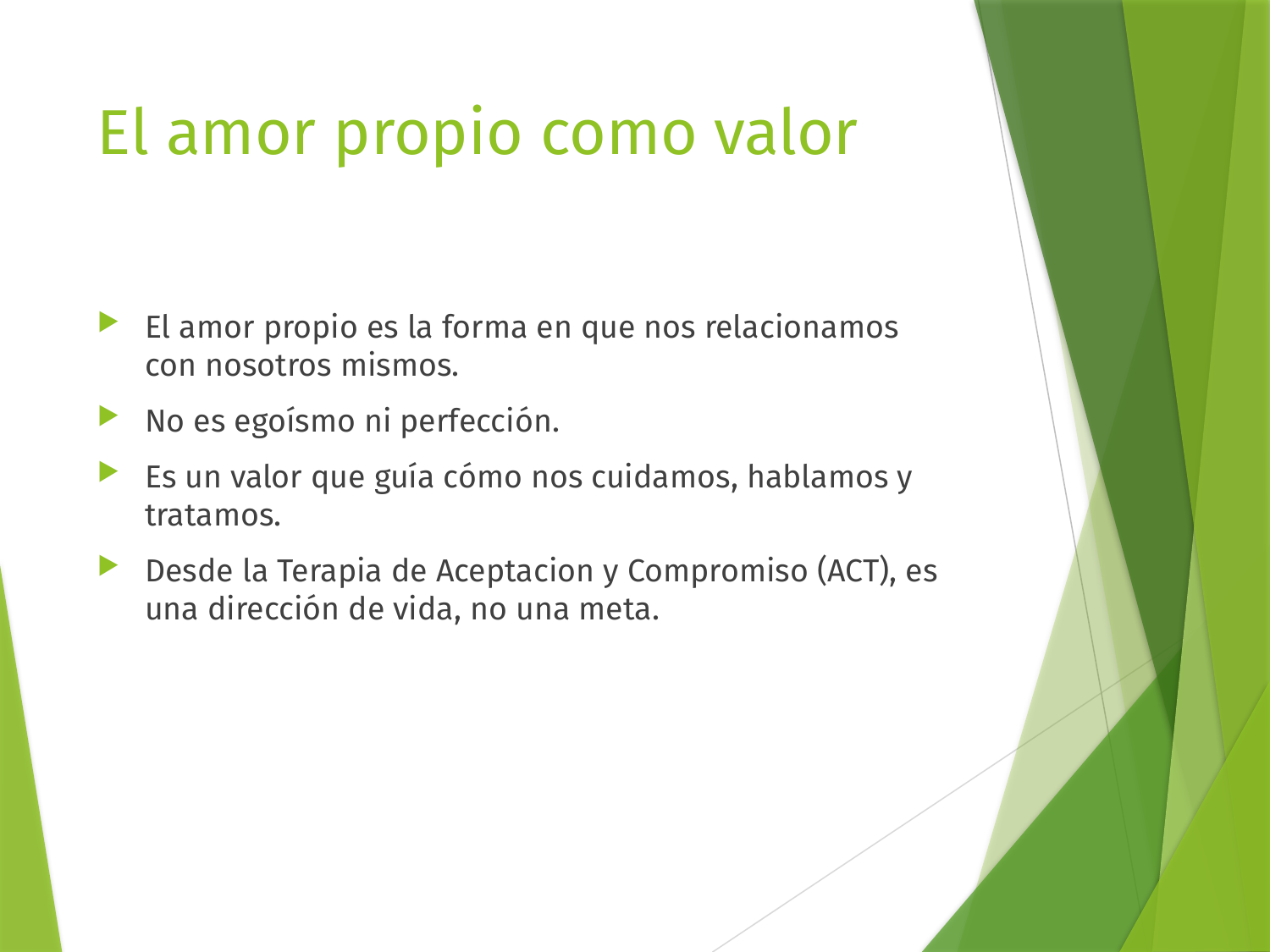

# El amor propio como valor
El amor propio es la forma en que nos relacionamos con nosotros mismos.
No es egoísmo ni perfección.
Es un valor que guía cómo nos cuidamos, hablamos y tratamos.
Desde la Terapia de Aceptacion y Compromiso (ACT), es una dirección de vida, no una meta.